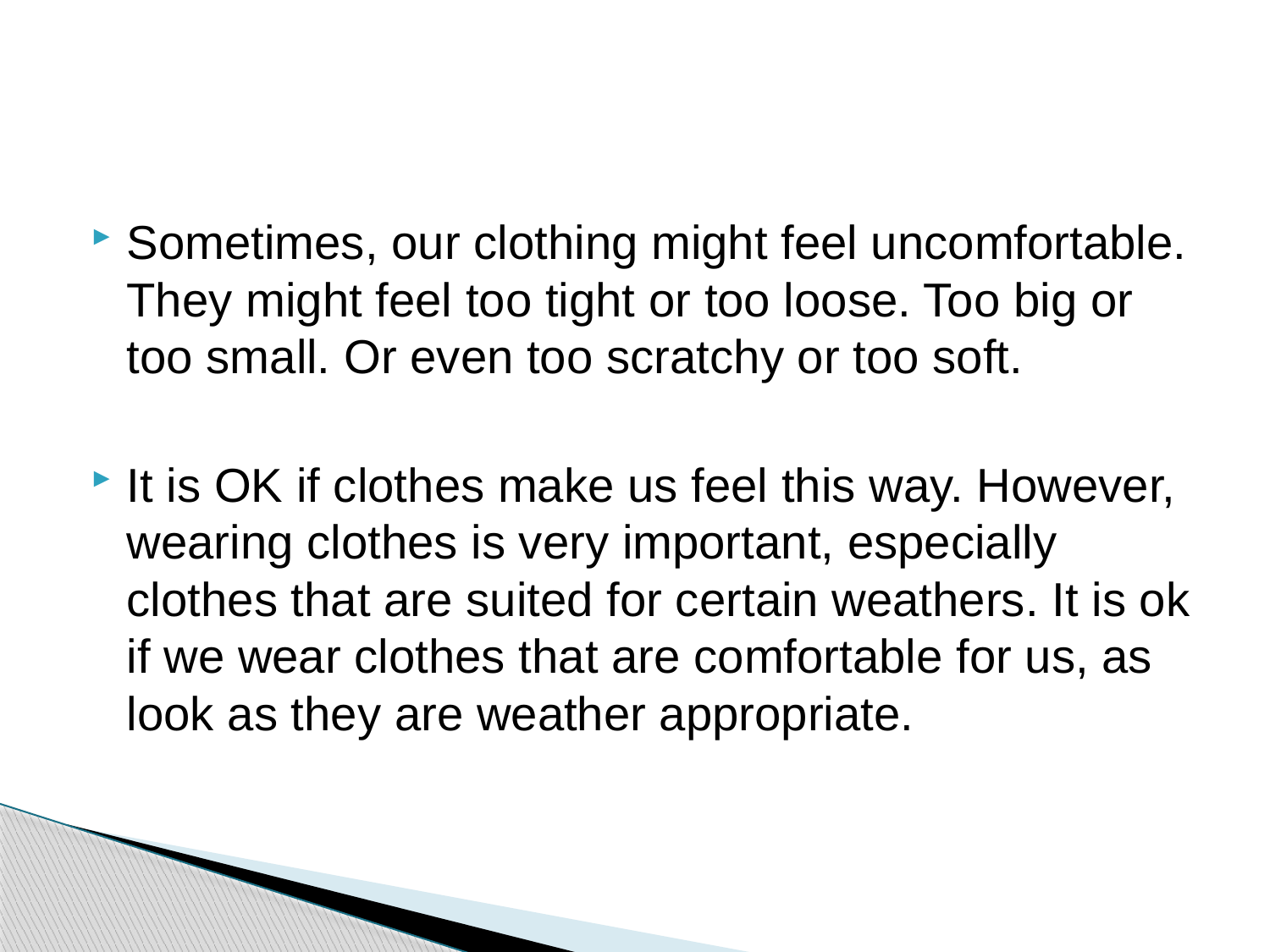

#
Sometimes, our clothing might feel uncomfortable. They might feel too tight or too loose. Too big or too small. Or even too scratchy or too soft.

It is OK if clothes make us feel this way. However, wearing clothes is very important, especially clothes that are suited for certain weathers. It is ok if we wear clothes that are comfortable for us, as look as they are weather appropriate.